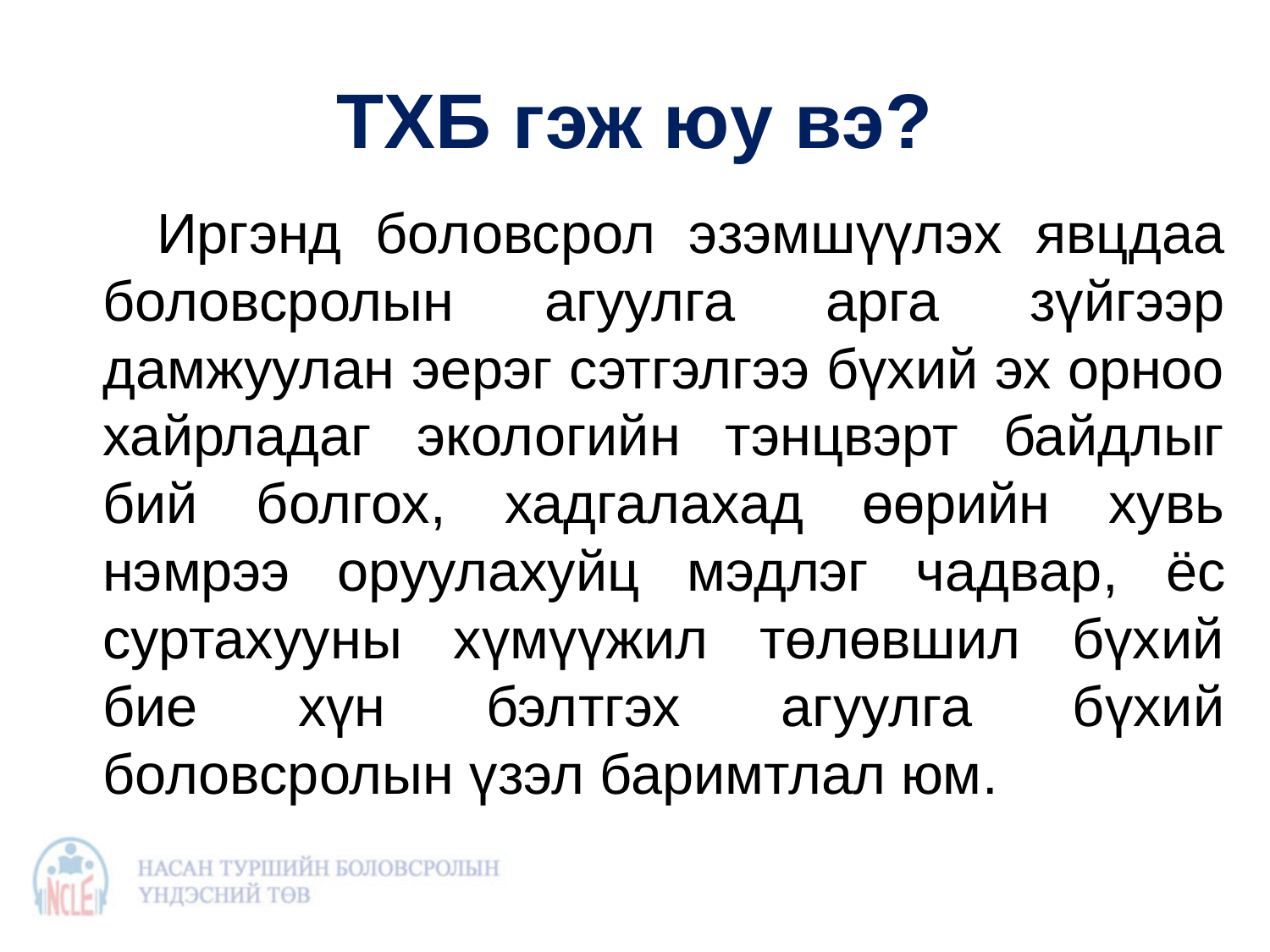

# ТХБ гэж юу вэ?
   Иргэнд боловсрол эзэмшүүлэх явцдаа боловсролын агуулга арга зүйгээр дамжуулан эерэг сэтгэлгээ бүхий эх орноо хайрладаг экологийн тэнцвэрт байдлыг бий болгох, хадгалахад өөрийн хувь нэмрээ оруулахуйц мэдлэг чадвар, ёс суртахууны хүмүүжил төлөвшил бүхий бие хүн бэлтгэх агуулга бүхий боловсролын үзэл баримтлал юм.